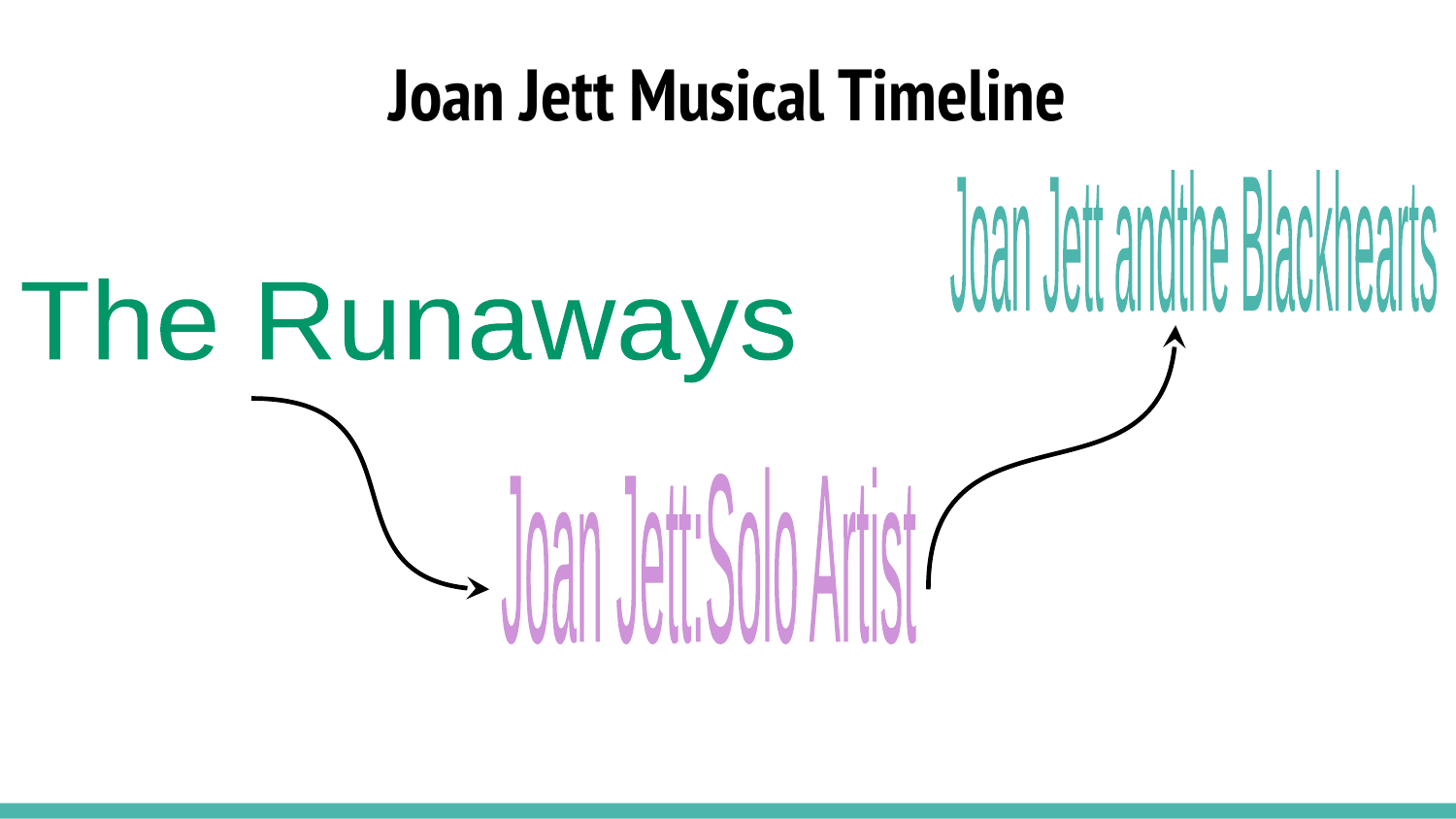

# Joan Jett Musical Timeline
Joan Jett and
the Blackhearts
The Runaways
Joan Jett:
Solo Artist